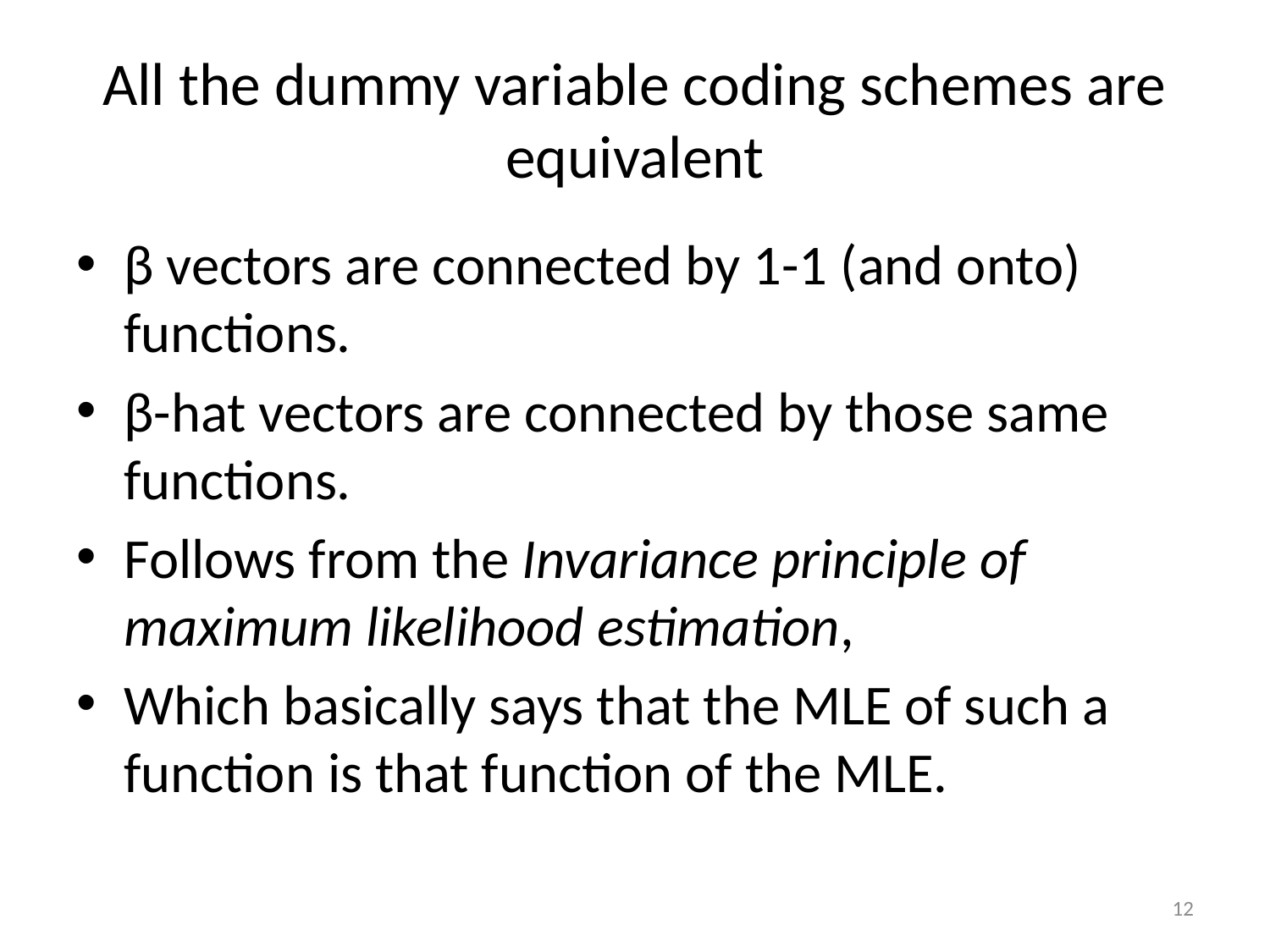

# All the dummy variable coding schemes are equivalent
β vectors are connected by 1-1 (and onto) functions.
β-hat vectors are connected by those same functions.
Follows from the Invariance principle of maximum likelihood estimation,
Which basically says that the MLE of such a function is that function of the MLE.
12